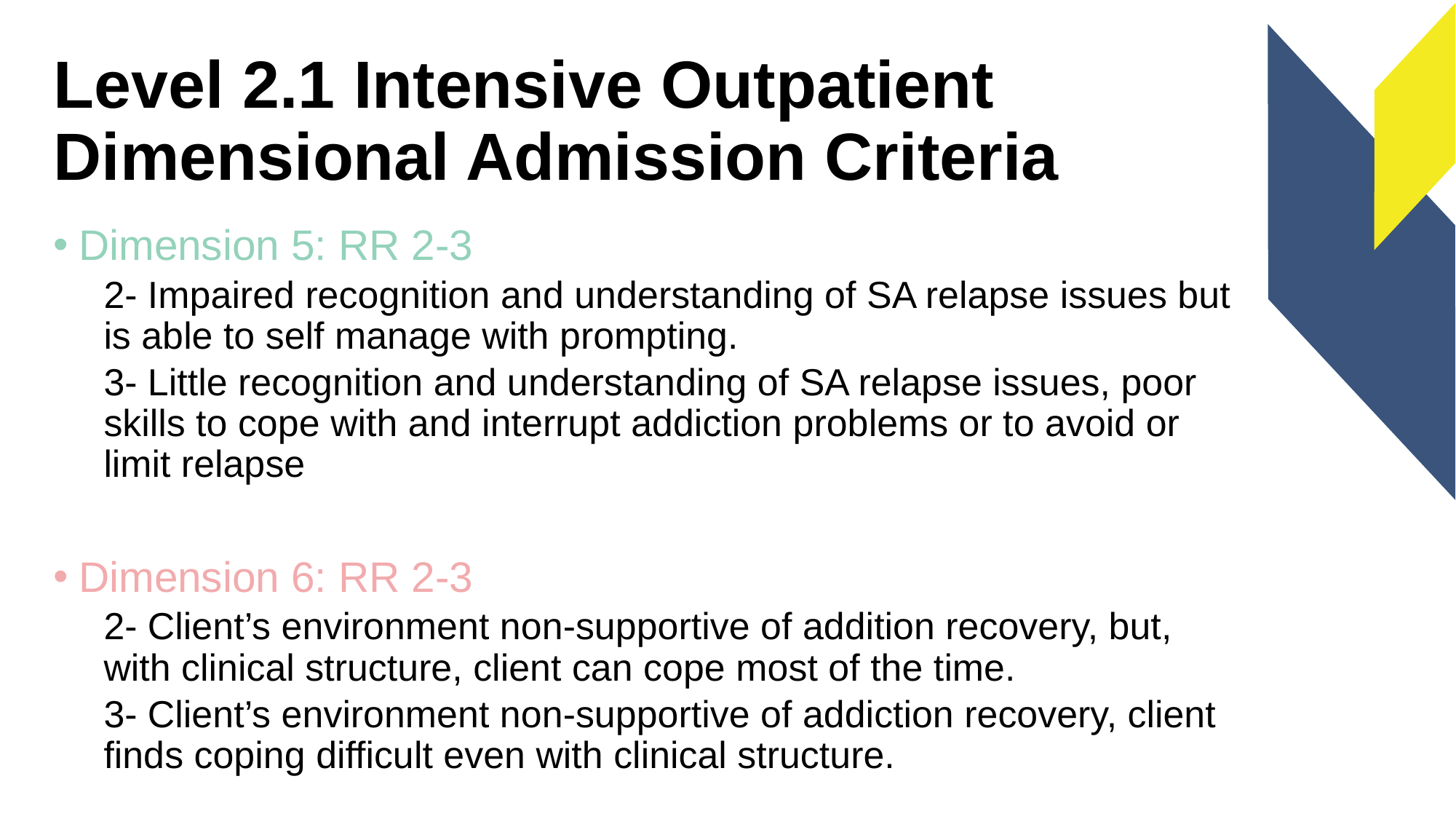

# Level 2.1 Intensive Outpatient Dimensional Admission Criteria
Dimension 5: RR 2-3
2- Impaired recognition and understanding of SA relapse issues but is able to self manage with prompting.
3- Little recognition and understanding of SA relapse issues, poor skills to cope with and interrupt addiction problems or to avoid or limit relapse

Dimension 6: RR 2-3
2- Client’s environment non-supportive of addition recovery, but, with clinical structure, client can cope most of the time.
3- Client’s environment non-supportive of addiction recovery, client finds coping difficult even with clinical structure.